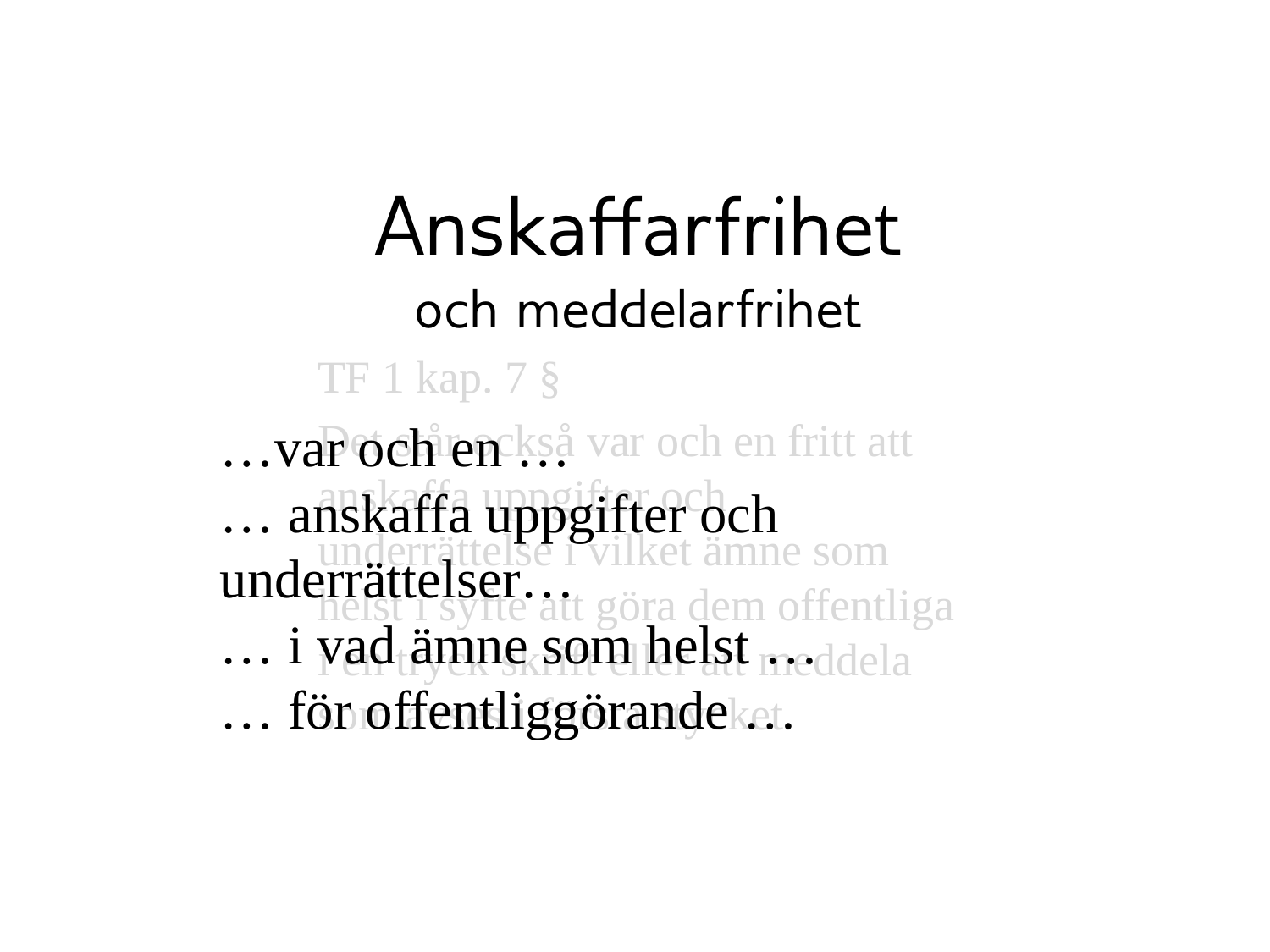

# Anskaffarfrihet och meddelarfrihet
TF 1 kap. 7 §
Det står också var och en fritt att anskaffa uppgifter och underrättelse i vilket ämne som helst i syfte att göra dem offentliga i en tryck skrift eller att meddela som avses i första stycket.
…var och en …
… anskaffa uppgifter och underrättelser…
… i vad ämne som helst …
… för offentliggörande …